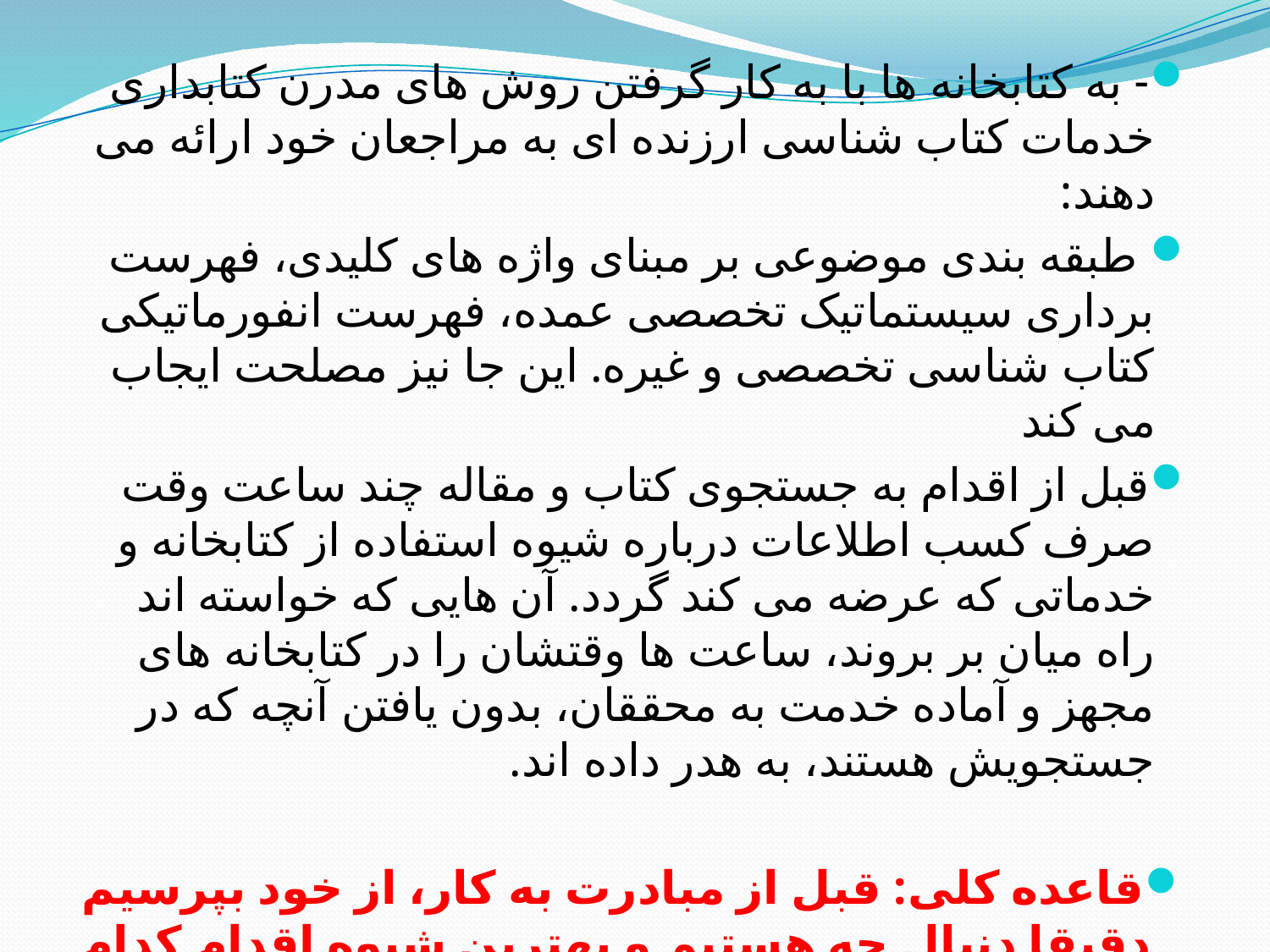

- به کتابخانه ها با به کار گرفتن روش های مدرن کتابداری خدمات کتاب شناسی ارزنده ای به مراجعان خود ارائه می دهند:
 طبقه بندی موضوعی بر مبنای واژه های کلیدی، فهرست برداری سیستماتیک تخصصی عمده، فهرست انفورماتیکی کتاب شناسی تخصصی و غیره. این جا نیز مصلحت ایجاب می کند
قبل از اقدام به جستجوی کتاب و مقاله چند ساعت وقت صرف کسب اطلاعات درباره شیوه استفاده از کتابخانه و خدماتی که عرضه می کند گردد. آن هایی که خواسته اند راه میان بر بروند، ساعت ها وقتشان را در کتابخانه های مجهز و آماده خدمت به محققان، بدون یافتن آنچه که در جستجویش هستند، به هدر داده اند.

قاعده کلی: قبل از مبادرت به کار، از خود بپرسیم دقیقا دنبال چه هستیم و بهترین شیوه اقدام کدام است.